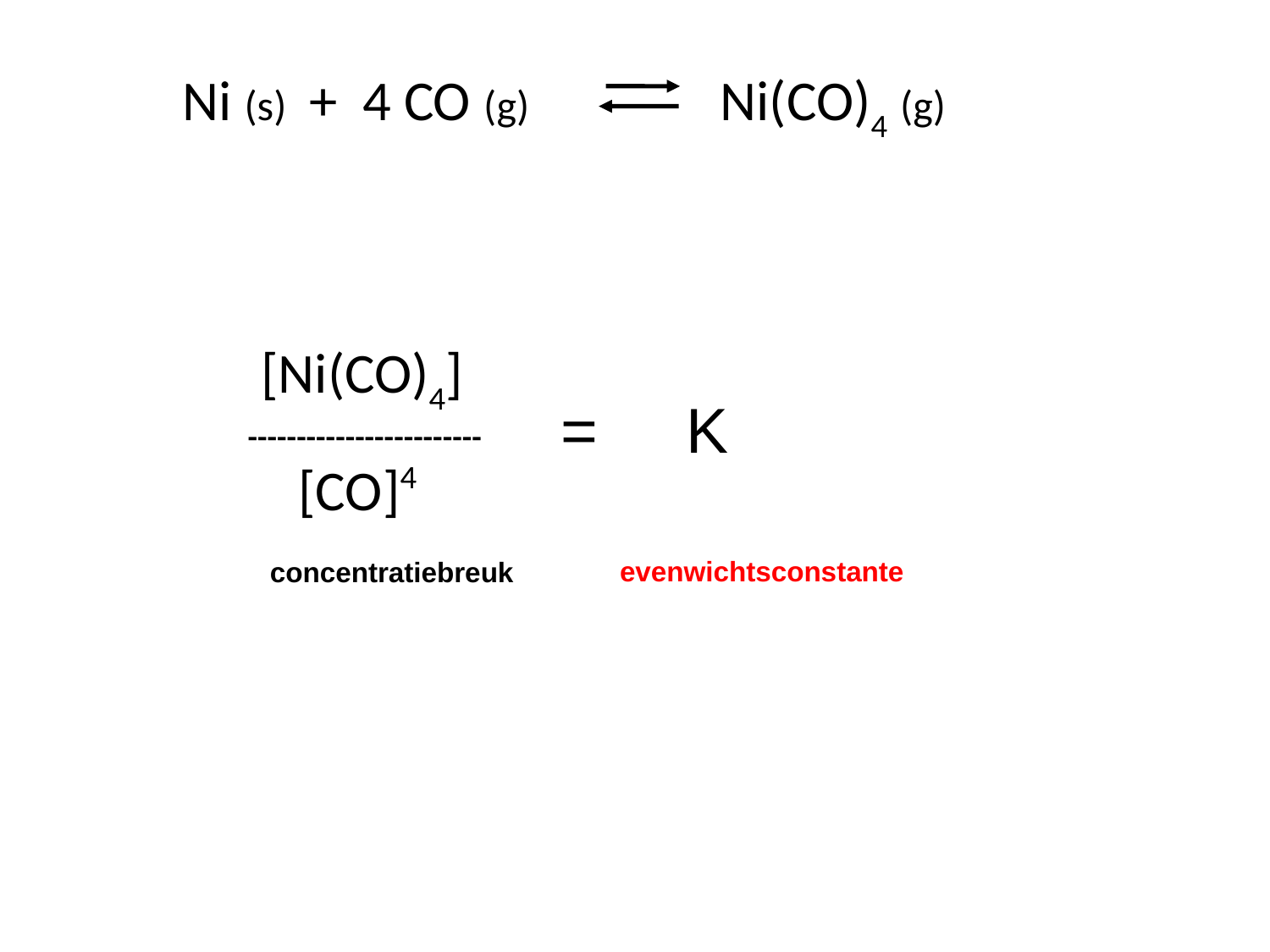

Ni (s)  +  4 CO (g)               Ni(CO)4 (g)

     [Ni(CO)4]
       ------------------------
         [CO]4
=     K
evenwichtsconstante
concentratiebreuk